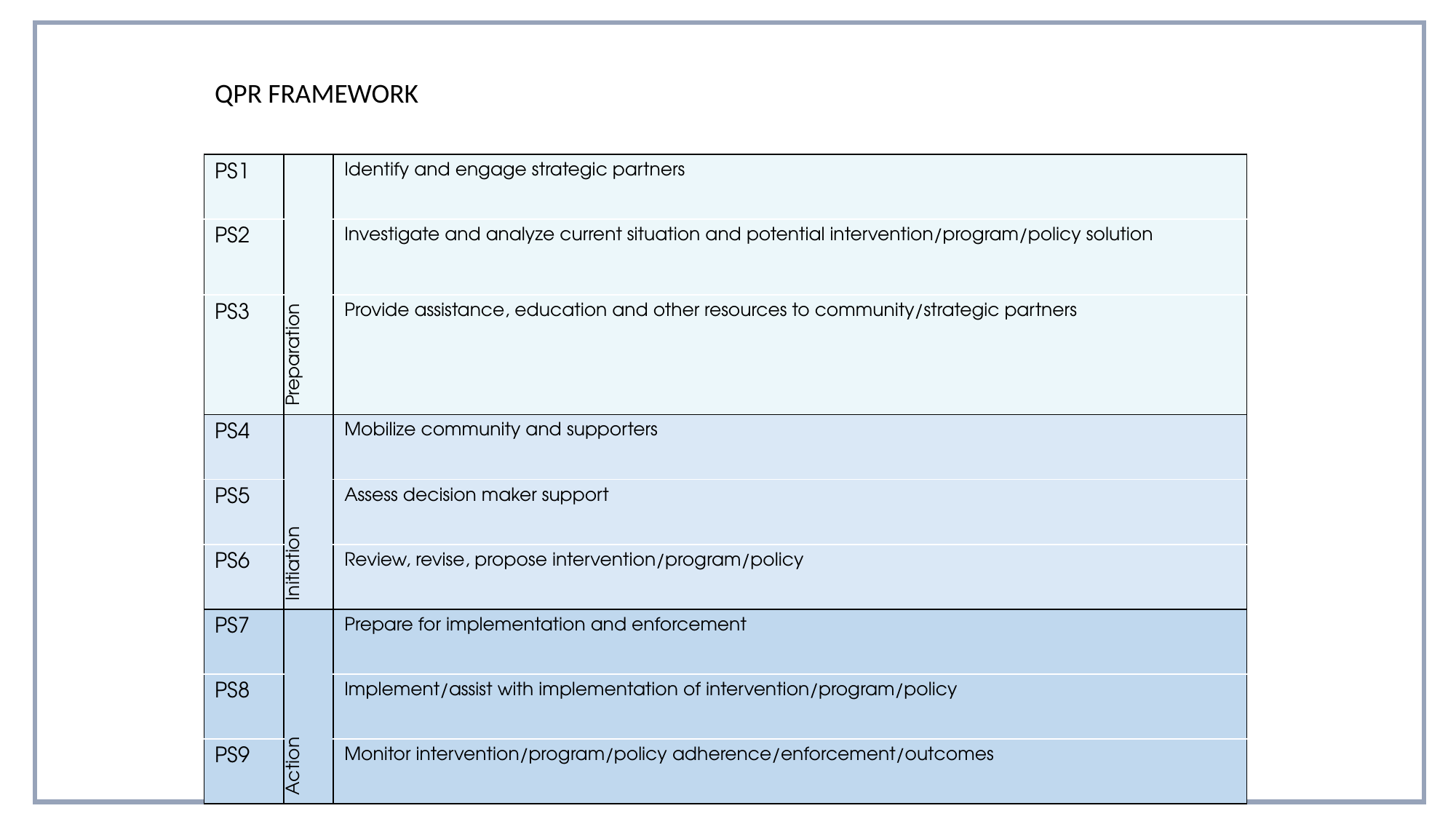

QPR FRAMEWORK
| PS1 | Preparation | Identify and engage strategic partners |
| --- | --- | --- |
| PS2 |  | Investigate and analyze current situation and potential intervention/program/policy solution |
| PS3 |  | Provide assistance, education and other resources to community/strategic partners |
| PS4 | Initiation | Mobilize community and supporters |
| PS5 |  | Assess decision maker support |
| PS6 |  | Review, revise, propose intervention/program/policy |
| PS7 | Action | Prepare for implementation and enforcement |
| PS8 |  | Implement/assist with implementation of intervention/program/policy |
| PS9 |  | Monitor intervention/program/policy adherence/enforcement/outcomes |